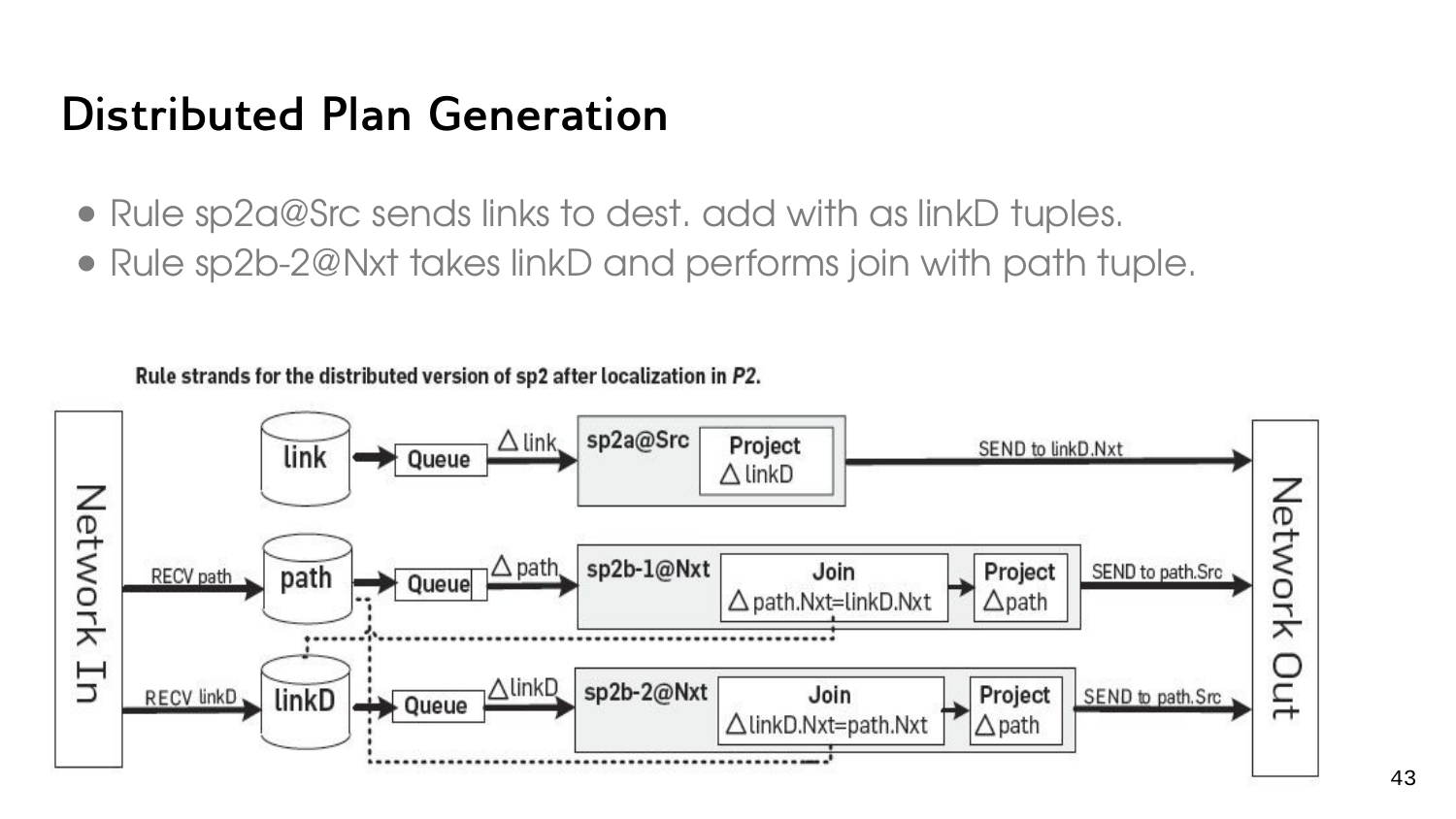

Distributed Plan Generation
Rule sp2a@Src sends links to dest. add with as linkD tuples.
Rule sp2b-2@Nxt takes linkD and performs join with path tuple.

43